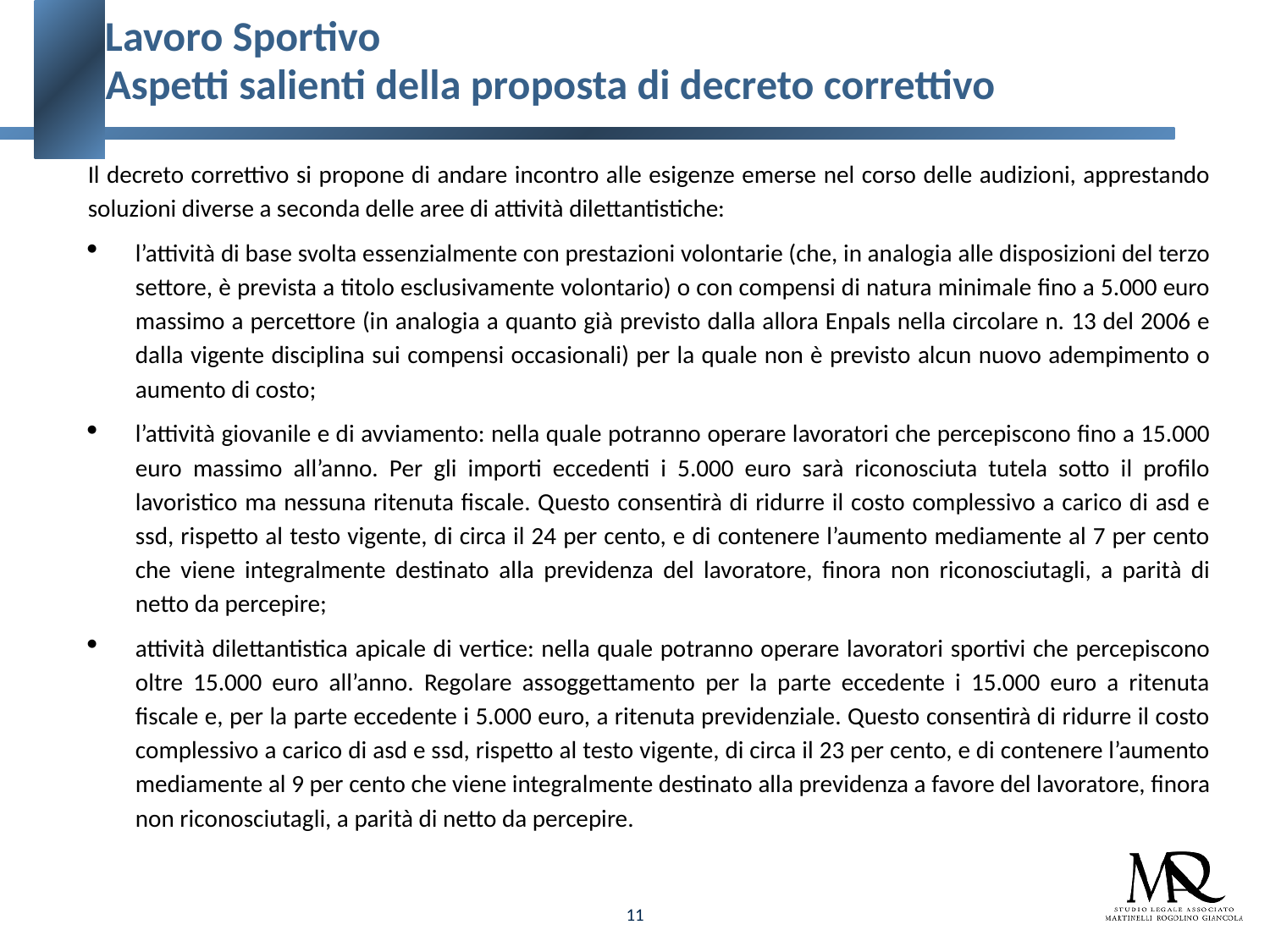

Lavoro Sportivo
Aspetti salienti della proposta di decreto correttivo
Il decreto correttivo si propone di andare incontro alle esigenze emerse nel corso delle audizioni, apprestando soluzioni diverse a seconda delle aree di attività dilettantistiche:
l’attività di base svolta essenzialmente con prestazioni volontarie (che, in analogia alle disposizioni del terzo settore, è prevista a titolo esclusivamente volontario) o con compensi di natura minimale fino a 5.000 euro massimo a percettore (in analogia a quanto già previsto dalla allora Enpals nella circolare n. 13 del 2006 e dalla vigente disciplina sui compensi occasionali) per la quale non è previsto alcun nuovo adempimento o aumento di costo;
l’attività giovanile e di avviamento: nella quale potranno operare lavoratori che percepiscono fino a 15.000 euro massimo all’anno. Per gli importi eccedenti i 5.000 euro sarà riconosciuta tutela sotto il profilo lavoristico ma nessuna ritenuta fiscale. Questo consentirà di ridurre il costo complessivo a carico di asd e ssd, rispetto al testo vigente, di circa il 24 per cento, e di contenere l’aumento mediamente al 7 per cento che viene integralmente destinato alla previdenza del lavoratore, finora non riconosciutagli, a parità di netto da percepire;
attività dilettantistica apicale di vertice: nella quale potranno operare lavoratori sportivi che percepiscono oltre 15.000 euro all’anno. Regolare assoggettamento per la parte eccedente i 15.000 euro a ritenuta fiscale e, per la parte eccedente i 5.000 euro, a ritenuta previdenziale. Questo consentirà di ridurre il costo complessivo a carico di asd e ssd, rispetto al testo vigente, di circa il 23 per cento, e di contenere l’aumento mediamente al 9 per cento che viene integralmente destinato alla previdenza a favore del lavoratore, finora non riconosciutagli, a parità di netto da percepire.
11